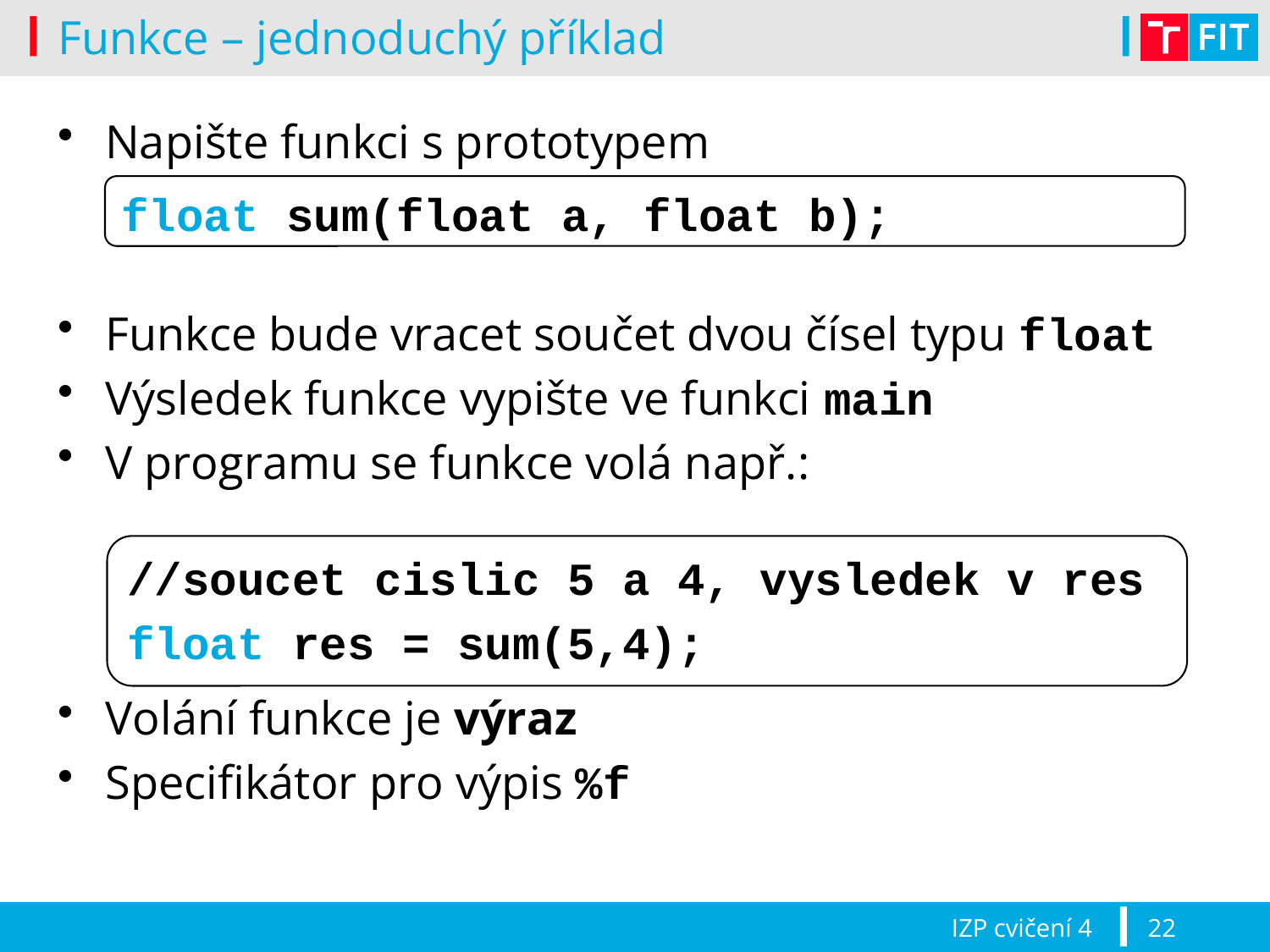

# Funkce – jednoduchý příklad
Napište funkci s prototypem

Funkce bude vracet součet dvou čísel typu float
Výsledek funkce vypište ve funkci main
V programu se funkce volá např.:

Volání funkce je výraz
Specifikátor pro výpis %f

float sum(float a, float b);
//soucet cislic 5 a 4, vysledek v res
float res = sum(5,4);
IZP cvičení 4
22